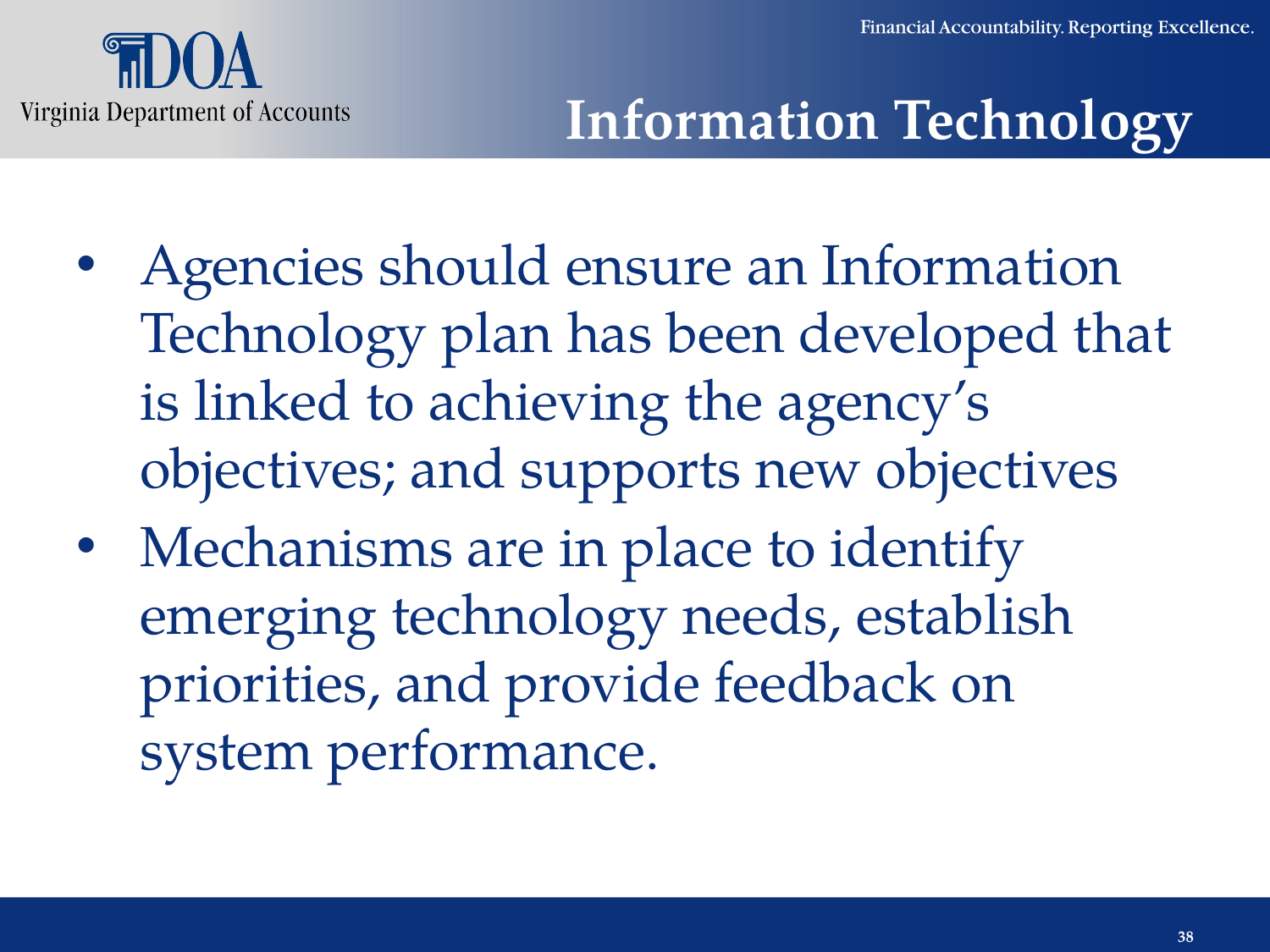

# Information Technology
Agencies should ensure an Information Technology plan has been developed that is linked to achieving the agency’s objectives; and supports new objectives
Mechanisms are in place to identify emerging technology needs, establish priorities, and provide feedback on system performance.
38